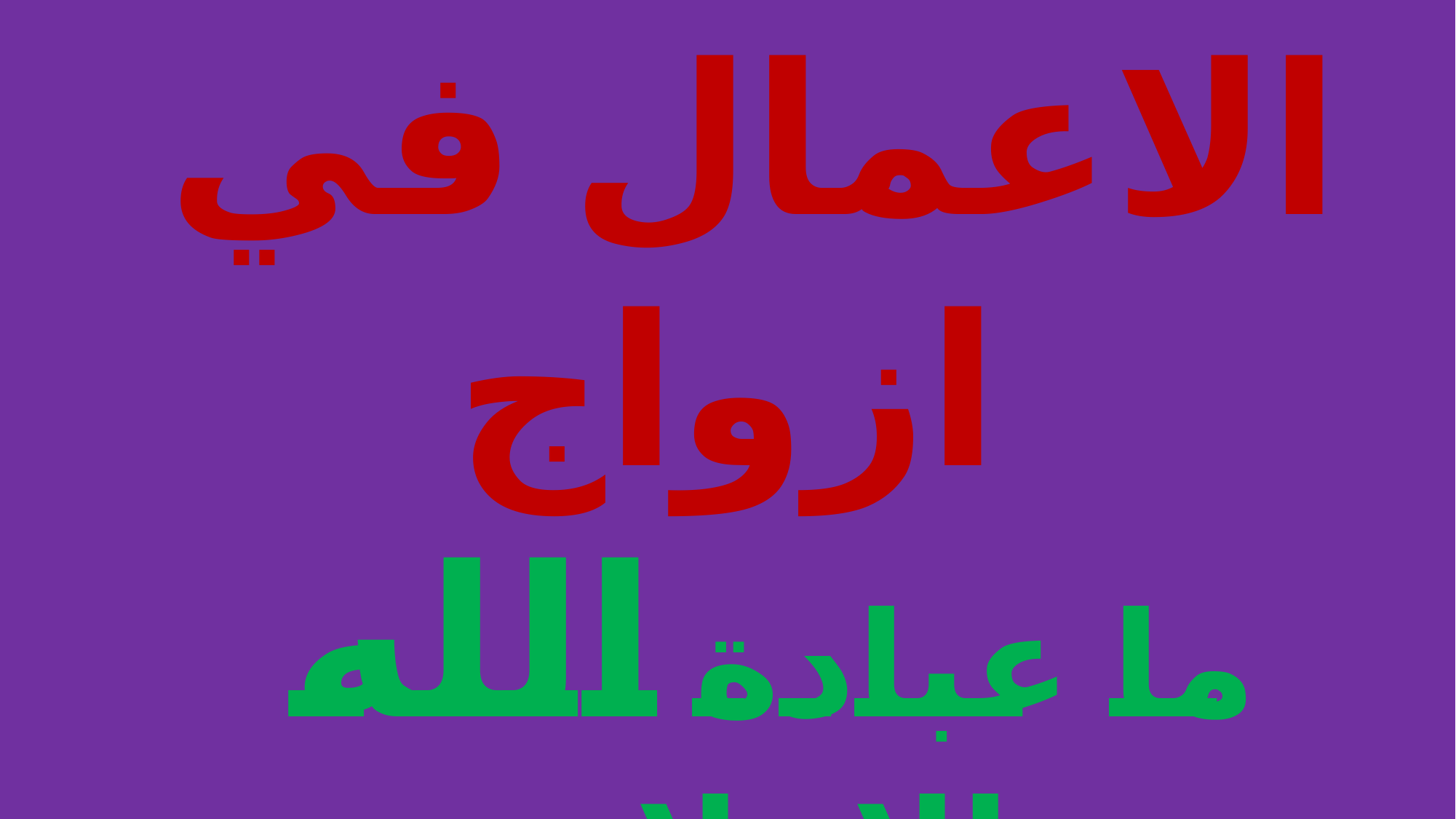

الاعمال في ازواج
 ما عبادة الله بالاخلاص